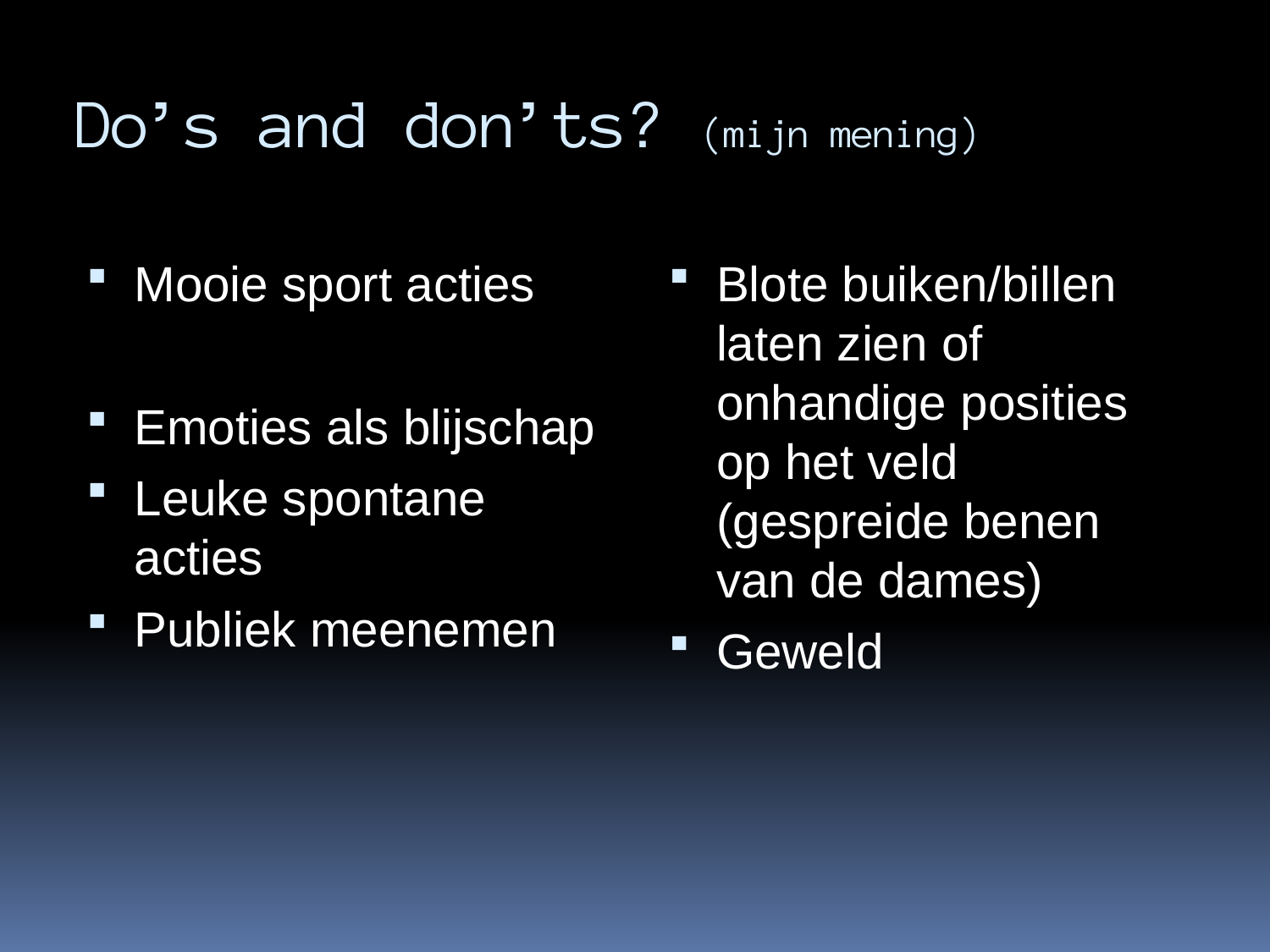

# Do’s and don’ts? (mijn mening)
Mooie sport acties

Emoties als blijschap
Leuke spontane acties
Publiek meenemen
Blote buiken/billen laten zien of onhandige posities op het veld (gespreide benen van de dames)
Geweld